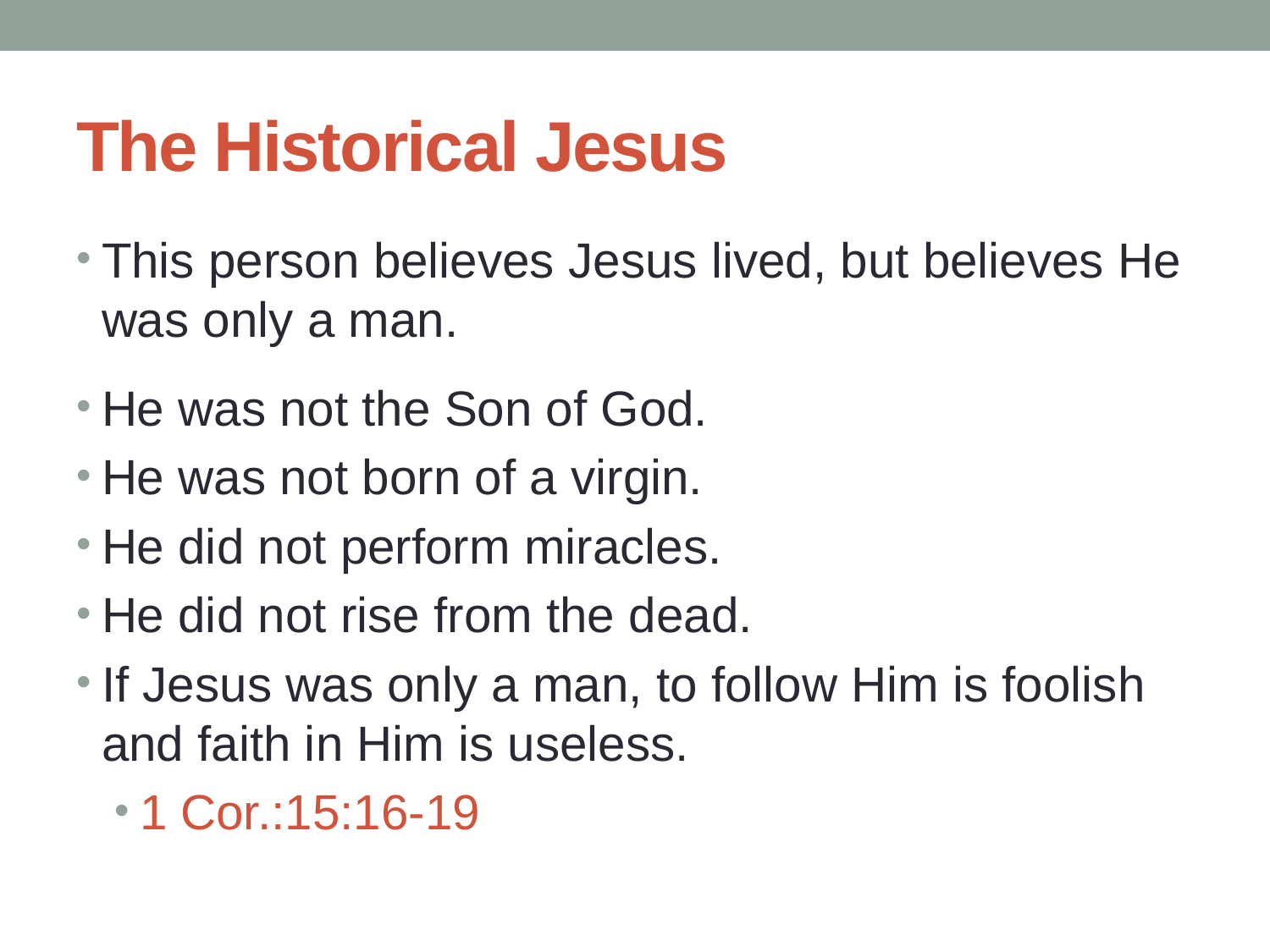

# The Historical Jesus
This person believes Jesus lived, but believes He was only a man.

He was not the Son of God.
He was not born of a virgin.
He did not perform miracles.
He did not rise from the dead.
If Jesus was only a man, to follow Him is foolish and faith in Him is useless.
1 Cor.:15:16-19